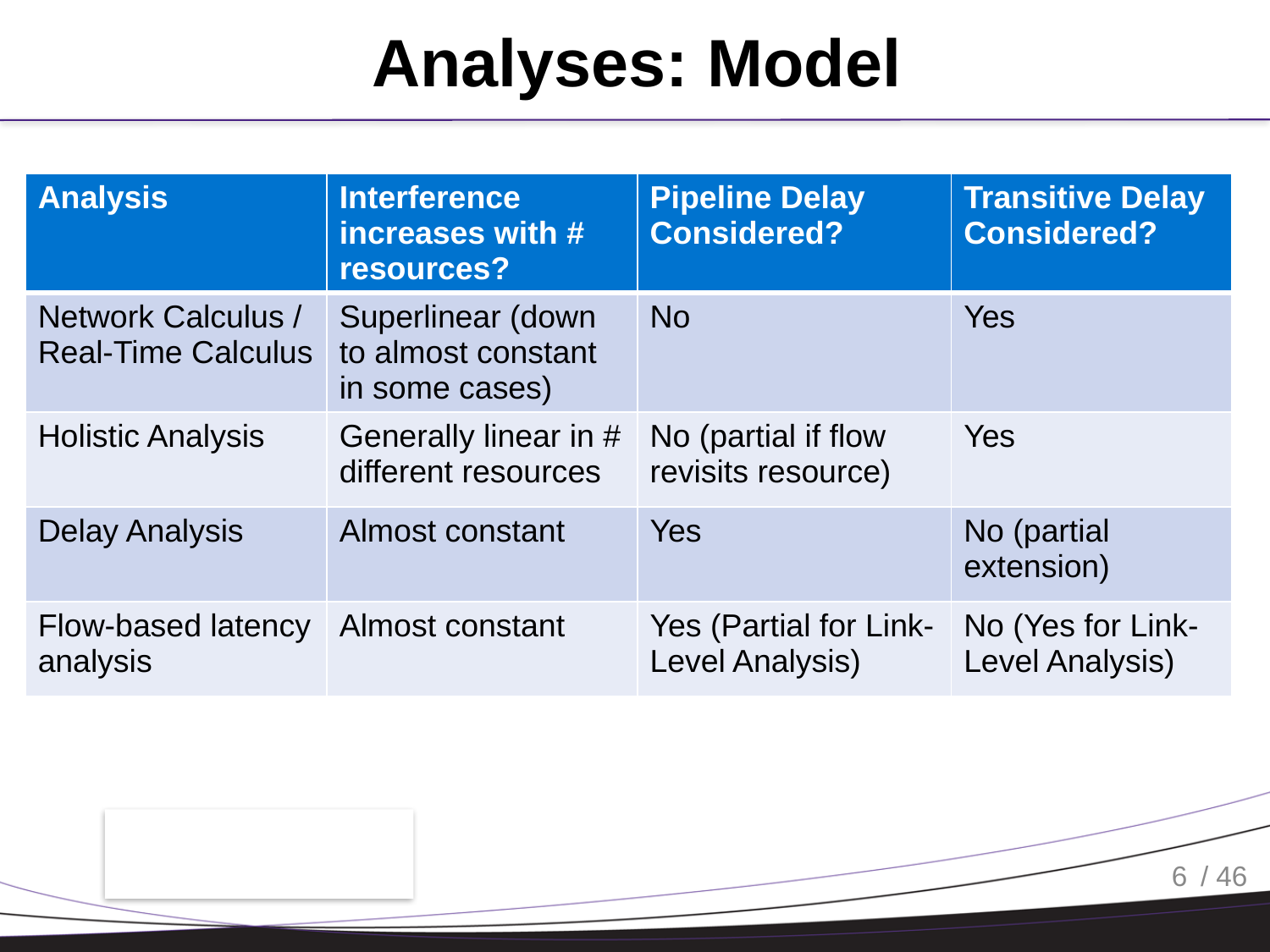

# Analyses: Model
| Analysis | Interference increases with # resources? | Pipeline Delay Considered? | Transitive Delay Considered? |
| --- | --- | --- | --- |
| Network Calculus / Real-Time Calculus | Superlinear (down to almost constant in some cases) | No | Yes |
| Holistic Analysis | Generally linear in # different resources | No (partial if flow revisits resource) | Yes |
| Delay Analysis | Almost constant | Yes | No (partial extension) |
| Flow-based latency analysis | Almost constant | Yes (Partial for Link- Level Analysis) | No (Yes for Link-Level Analysis) |
6